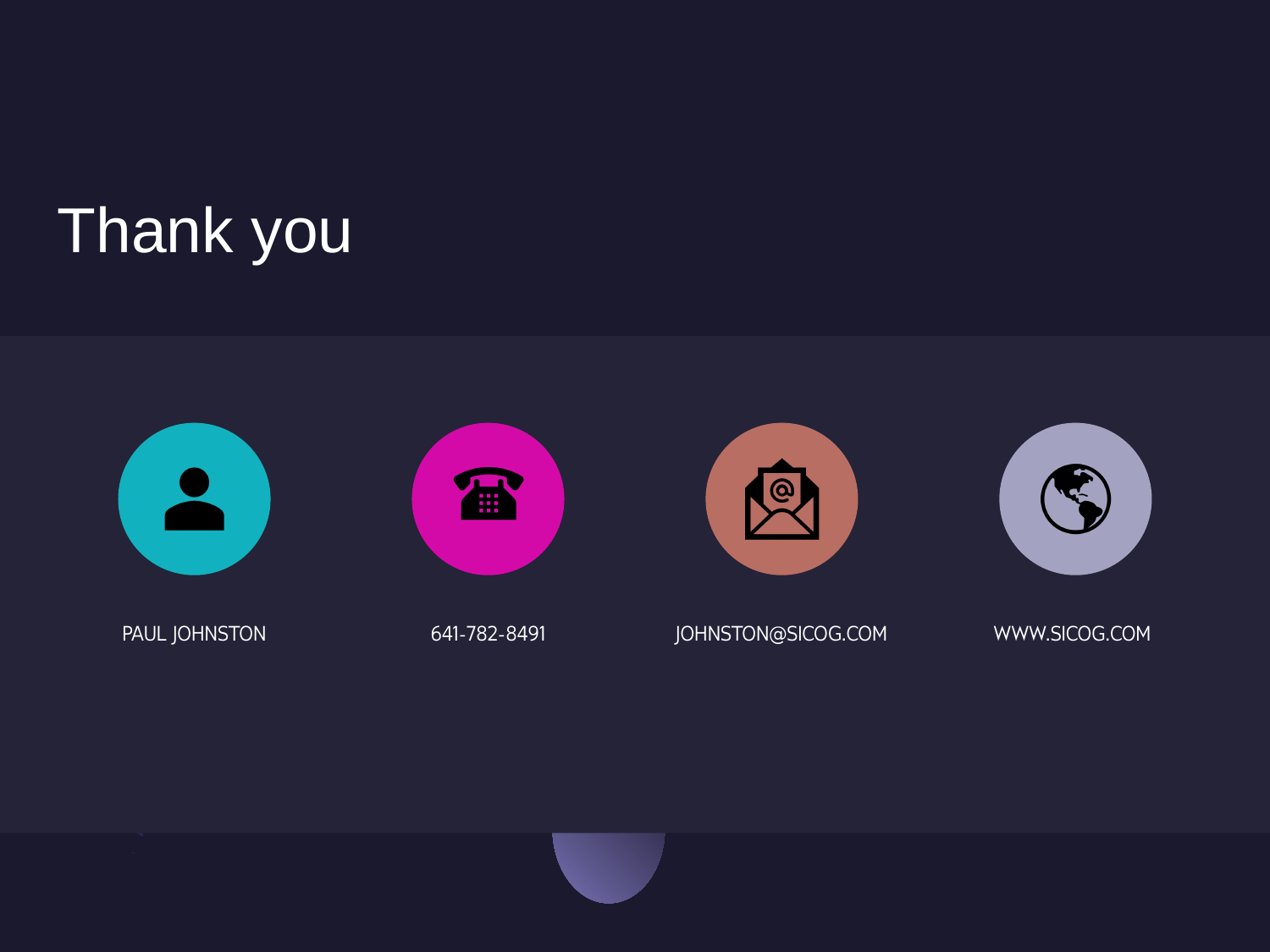

# Thank you

Paul Johnston
641-782-8491
Johnston@sicog.com
www.sicog.com